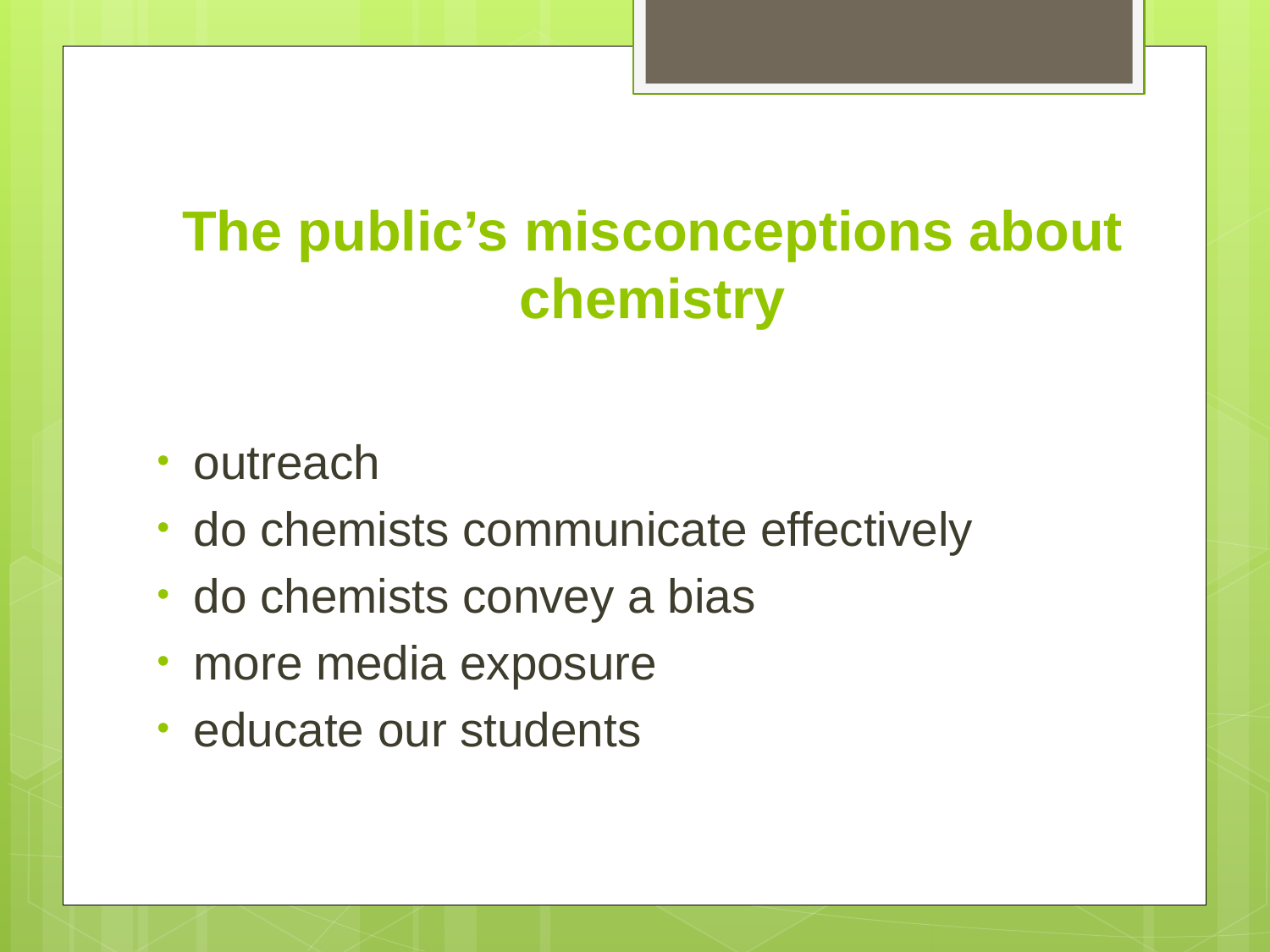

# The public’s misconceptions about chemistry

outreach
do chemists communicate effectively
do chemists convey a bias
more media exposure
educate our students